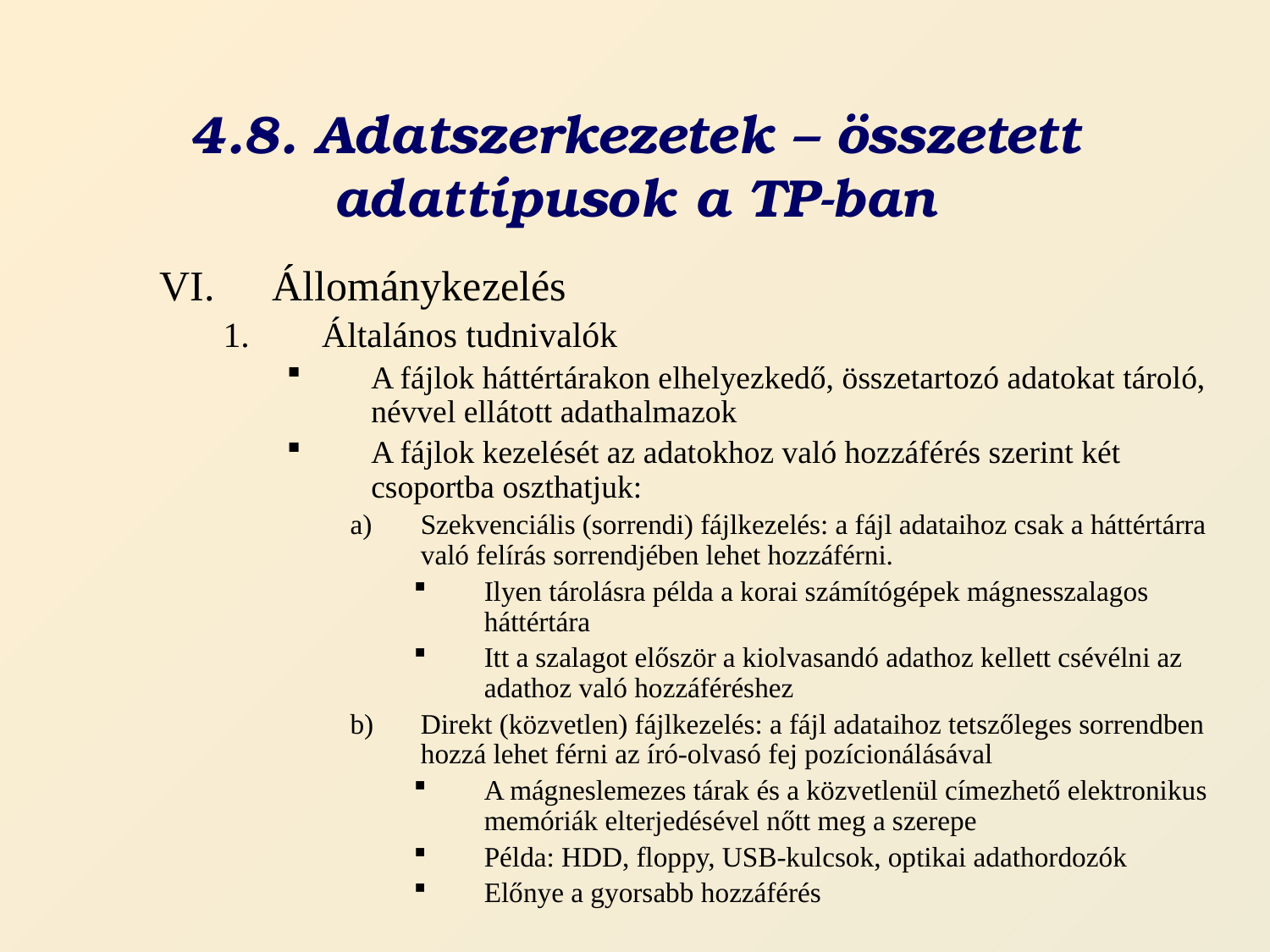

# 4.8. Adatszerkezetek – összetett adattípusok a TP-ban
Állománykezelés
Általános tudnivalók
A fájlok háttértárakon elhelyezkedő, összetartozó adatokat tároló, névvel ellátott adathalmazok
A fájlok kezelését az adatokhoz való hozzáférés szerint két csoportba oszthatjuk:
Szekvenciális (sorrendi) fájlkezelés: a fájl adataihoz csak a háttértárra való felírás sorrendjében lehet hozzáférni.
Ilyen tárolásra példa a korai számítógépek mágnesszalagos háttértára
Itt a szalagot először a kiolvasandó adathoz kellett csévélni az adathoz való hozzáféréshez
Direkt (közvetlen) fájlkezelés: a fájl adataihoz tetszőleges sorrendben hozzá lehet férni az író-olvasó fej pozícionálásával
A mágneslemezes tárak és a közvetlenül címezhető elektronikus memóriák elterjedésével nőtt meg a szerepe
Példa: HDD, floppy, USB-kulcsok, optikai adathordozók
Előnye a gyorsabb hozzáférés